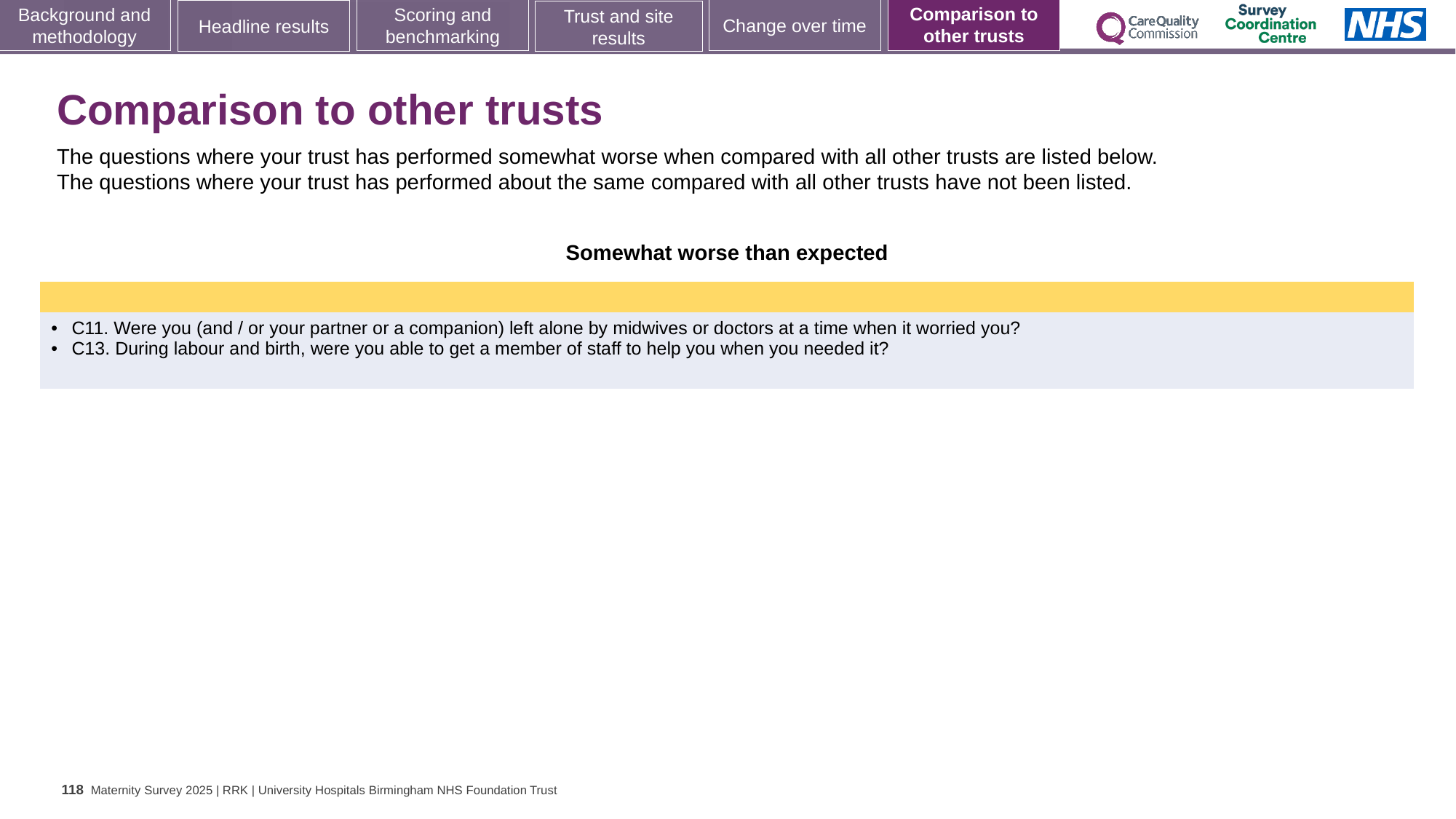

Comparison to other trusts
The questions where your trust has performed somewhat worse when compared with all other trusts are listed below.
The questions where your trust has performed about the same compared with all other trusts have not been listed.
| Somewhat worse than expected |
| --- |
|  |
| C11. Were you (and / or your partner or a companion) left alone by midwives or doctors at a time when it worried you? C13. During labour and birth, were you able to get a member of staff to help you when you needed it? |
118